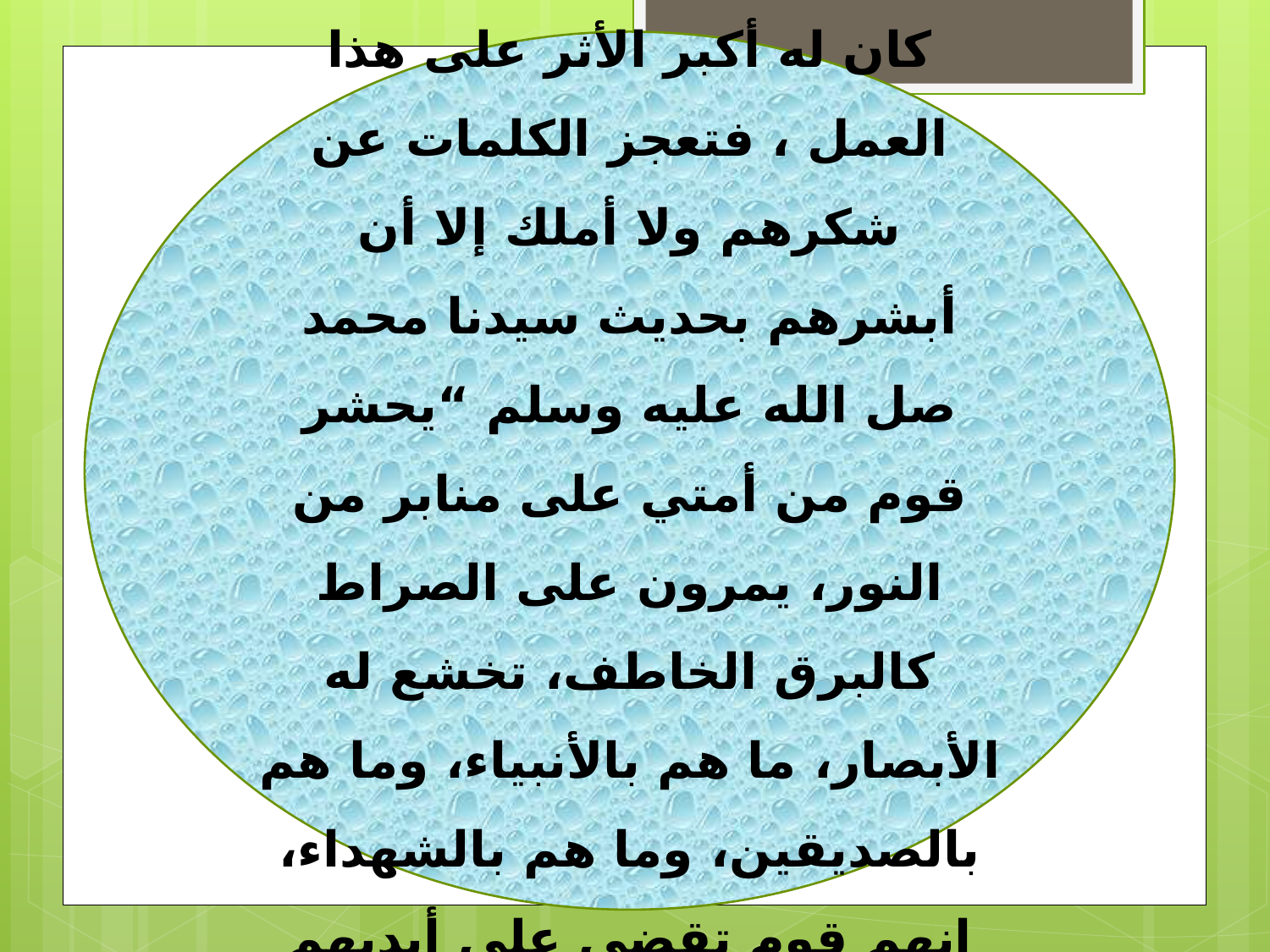

أود أن أعبر بخالص شكري وتقدير إلى أستاذتنا ومعلمينا فكان عطاؤهم غير محدود مما كان له أكبر الأثر على هذا العمل ، فتعجز الكلمات عن شكرهم ولا أملك إلا أن أبشرهم بحديث سيدنا محمد صل الله عليه وسلم “يحشر قوم من أمتي على منابر من النور، يمرون على الصراط كالبرق الخاطف، تخشع له الأبصار، ما هم بالأنبياء، وما هم بالصديقين، وما هم بالشهداء، إنهم قوم تقضى على أيديهم حوائج الناس”, فبارك الله فيهم وجزاهم عني خير الجزاء.